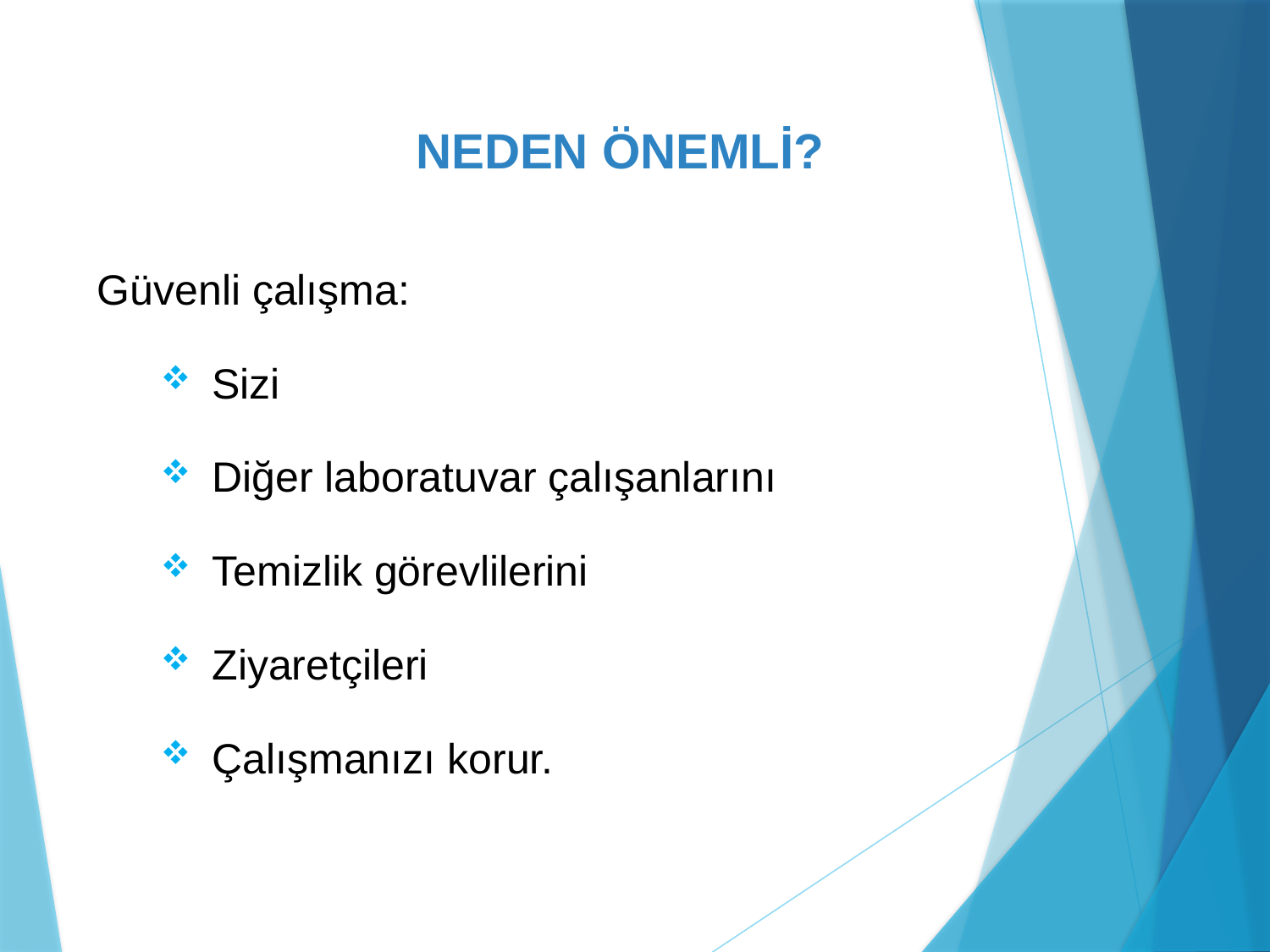

# NEDEN ÖNEMLİ?
Güvenli çalışma:
 Sizi
 Diğer laboratuvar çalışanlarını
 Temizlik görevlilerini
 Ziyaretçileri
 Çalışmanızı korur.